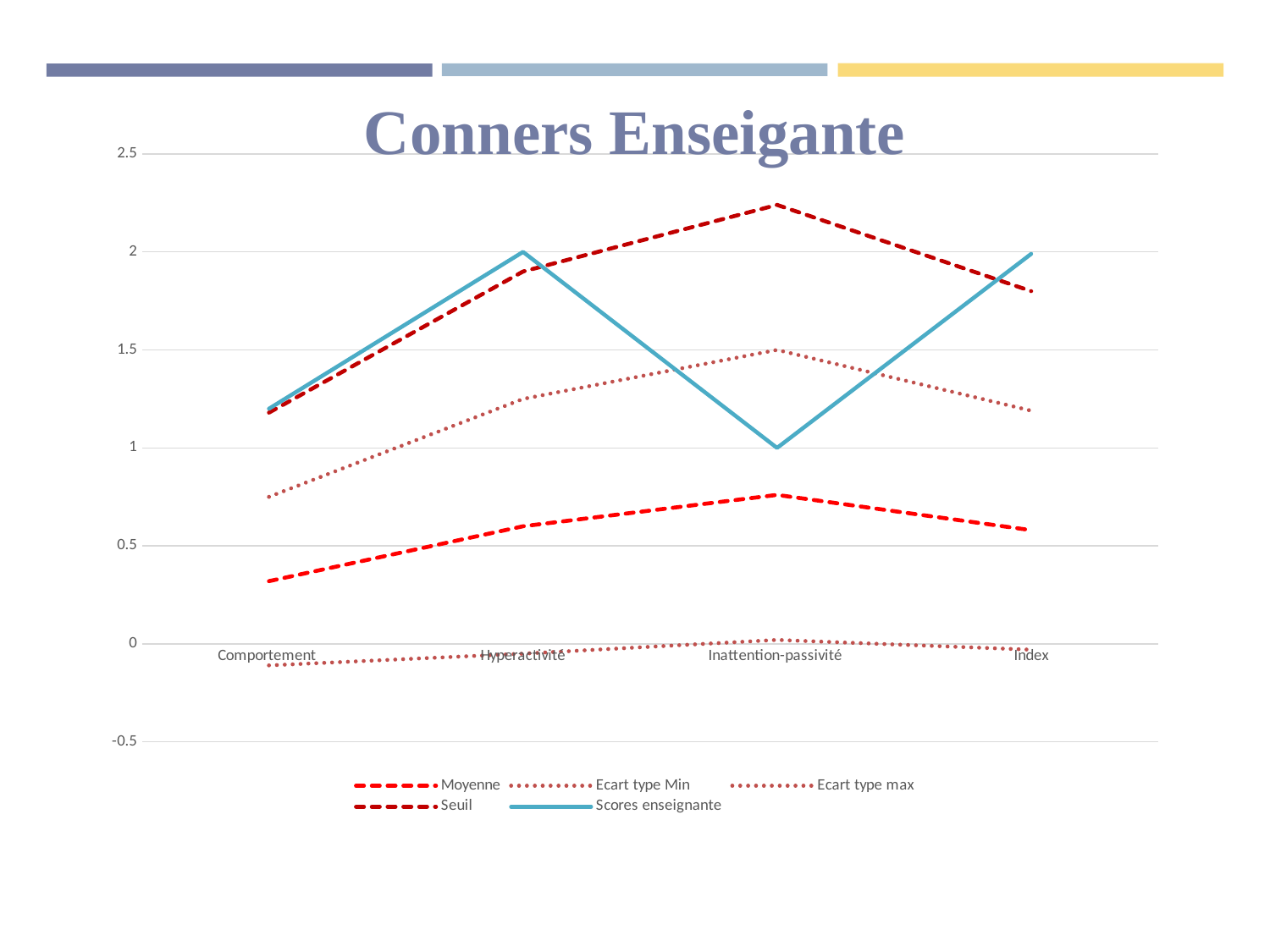

Conners Enseigante

### Chart

| Category | Moyenne | Ecart type Min | Ecart type max | Seuil | Scores enseignante |
|---|---|---|---|---|---|
| Comportement  | 0.32 | -0.11 | 0.75 | 1.18 | 1.2 |
| Hyperactivité | 0.6 | -0.05 | 1.25 | 1.9 | 2.0 |
| Inattention-passivité  | 0.76 | 0.02 | 1.5 | 2.24 | 1.0 |
| Index | 0.58 | -0.03 | 1.19 | 1.8 | 1.99 |